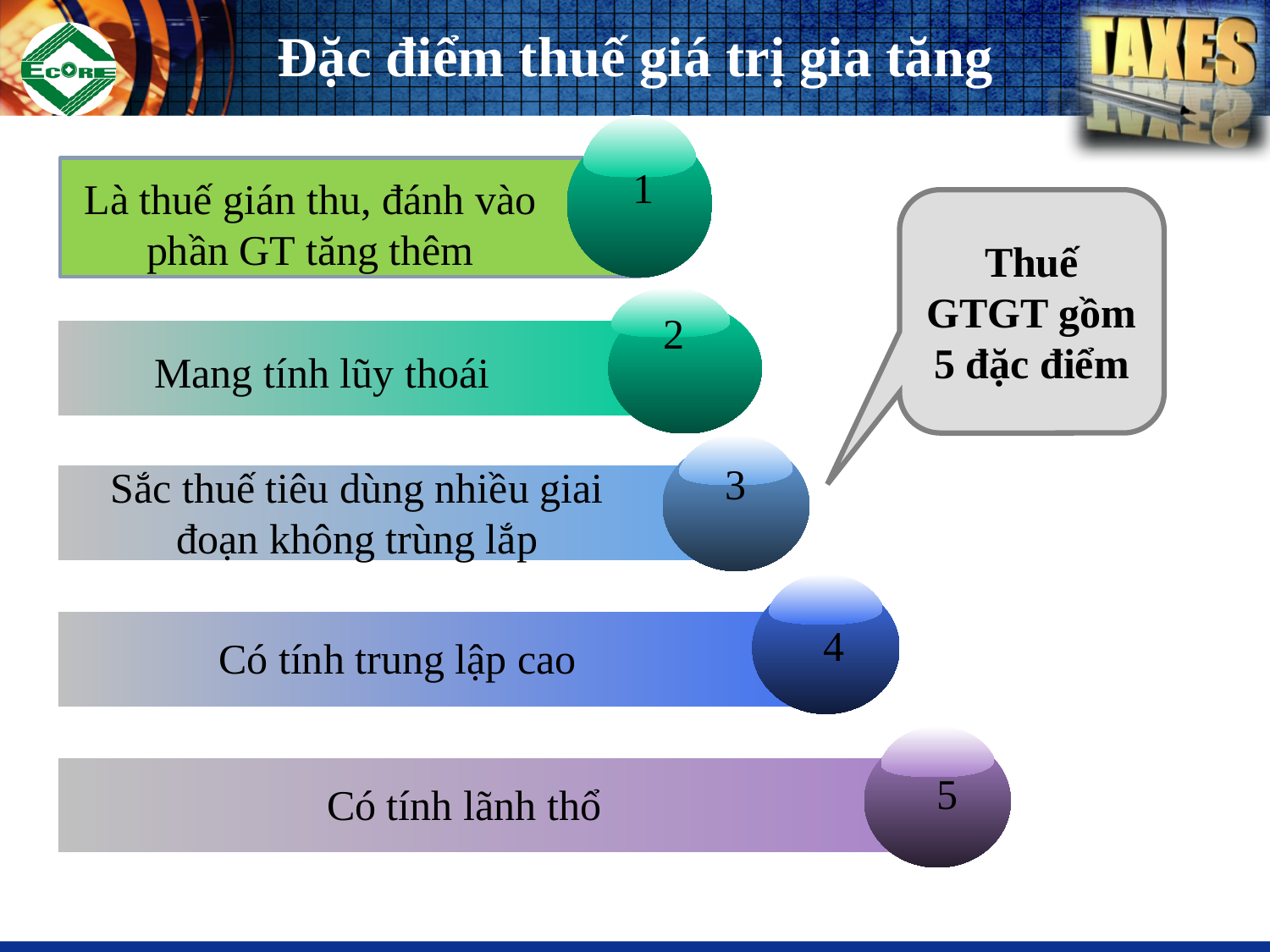

# Đặc điểm thuế giá trị gia tăng

1

Là thuế gián thu, đánh vào phần GT tăng thêm
Thuế GTGT gồm 5 đặc điểm

2

Mang tính lũy thoái

3
Sắc thuế tiêu dùng nhiều giai đoạn không trùng lắp

4

Có tính trung lập cao

5
Có tính lãnh thổ